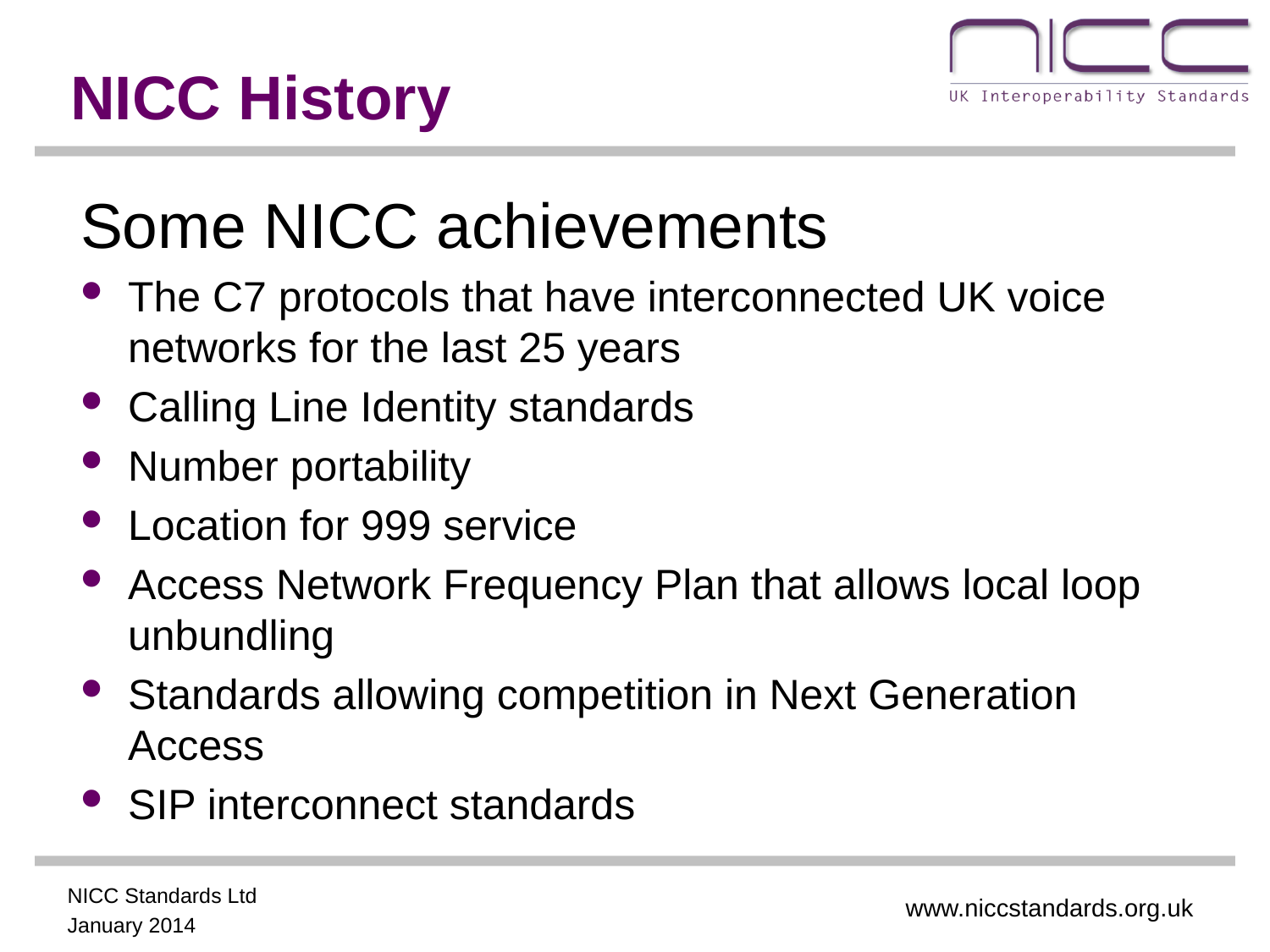

NICC History
Some NICC achievements
The C7 protocols that have interconnected UK voice networks for the last 25 years
Calling Line Identity standards
Number portability
Location for 999 service
Access Network Frequency Plan that allows local loop unbundling
Standards allowing competition in Next Generation Access
SIP interconnect standards
www.niccstandards.org.uk